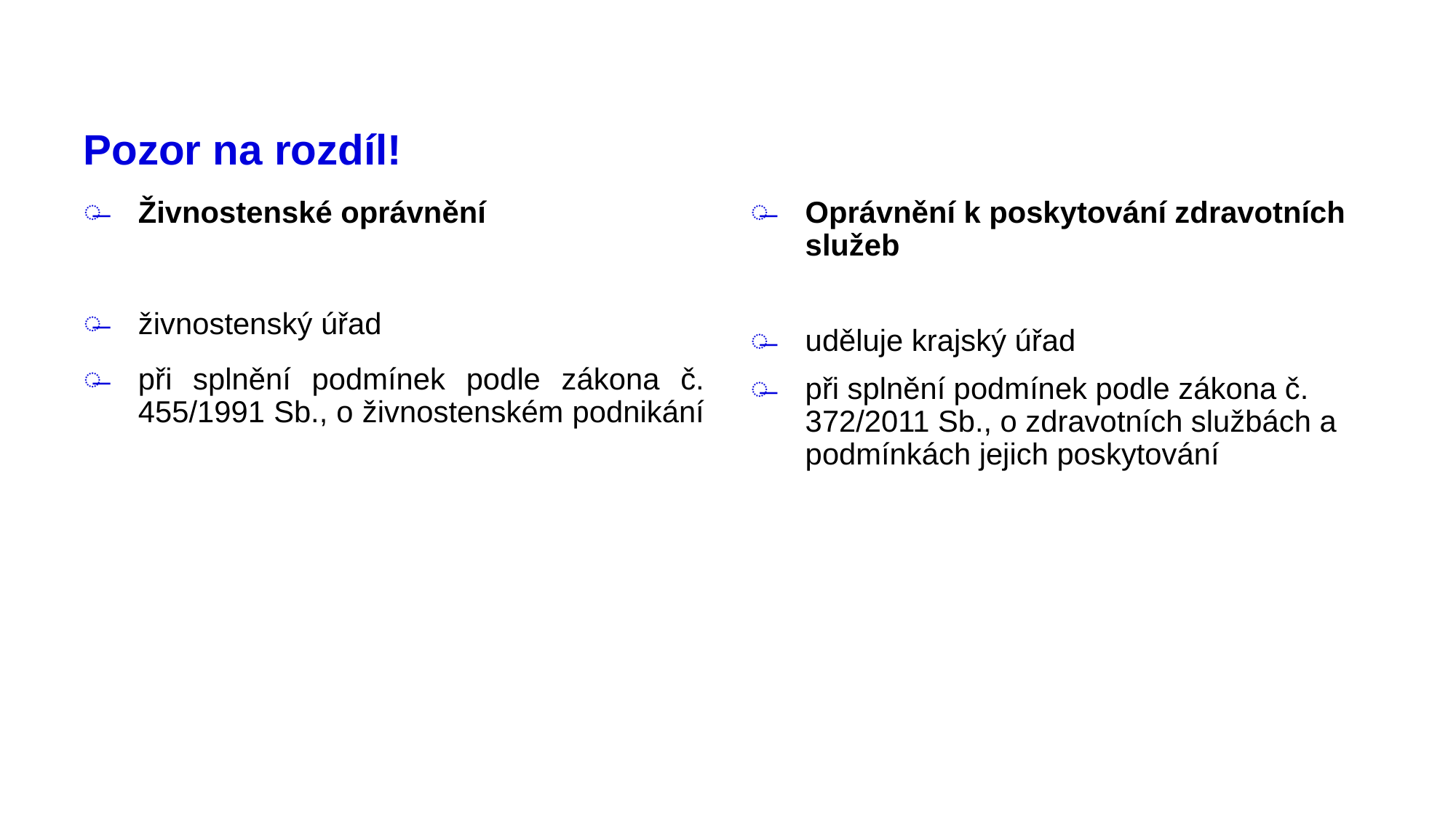

# Pozor na rozdíl!
Živnostenské oprávnění

živnostenský úřad
při splnění podmínek podle zákona č. 455/1991 Sb., o živnostenském podnikání
Oprávnění k poskytování zdravotních služeb

uděluje krajský úřad
při splnění podmínek podle zákona č. 372/2011 Sb., o zdravotních službách a podmínkách jejich poskytování
4